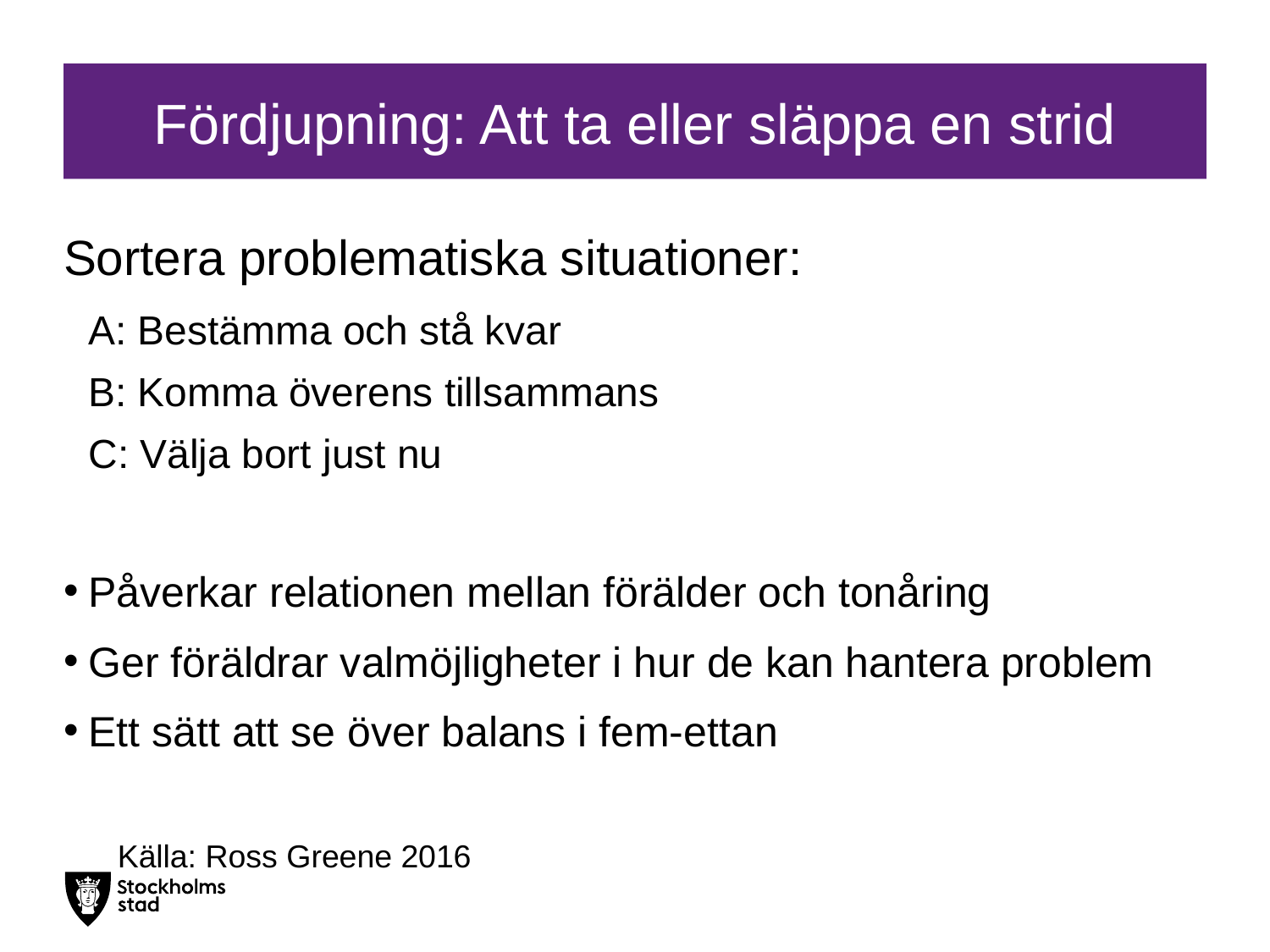

# Fördjupning: Att ta eller släppa en strid
Sortera problematiska situationer:
A: Bestämma och stå kvar
B: Komma överens tillsammans
C: Välja bort just nu

Påverkar relationen mellan förälder och tonåring
Ger föräldrar valmöjligheter i hur de kan hantera problem
Ett sätt att se över balans i fem-ettan

Källa: Ross Greene 2016